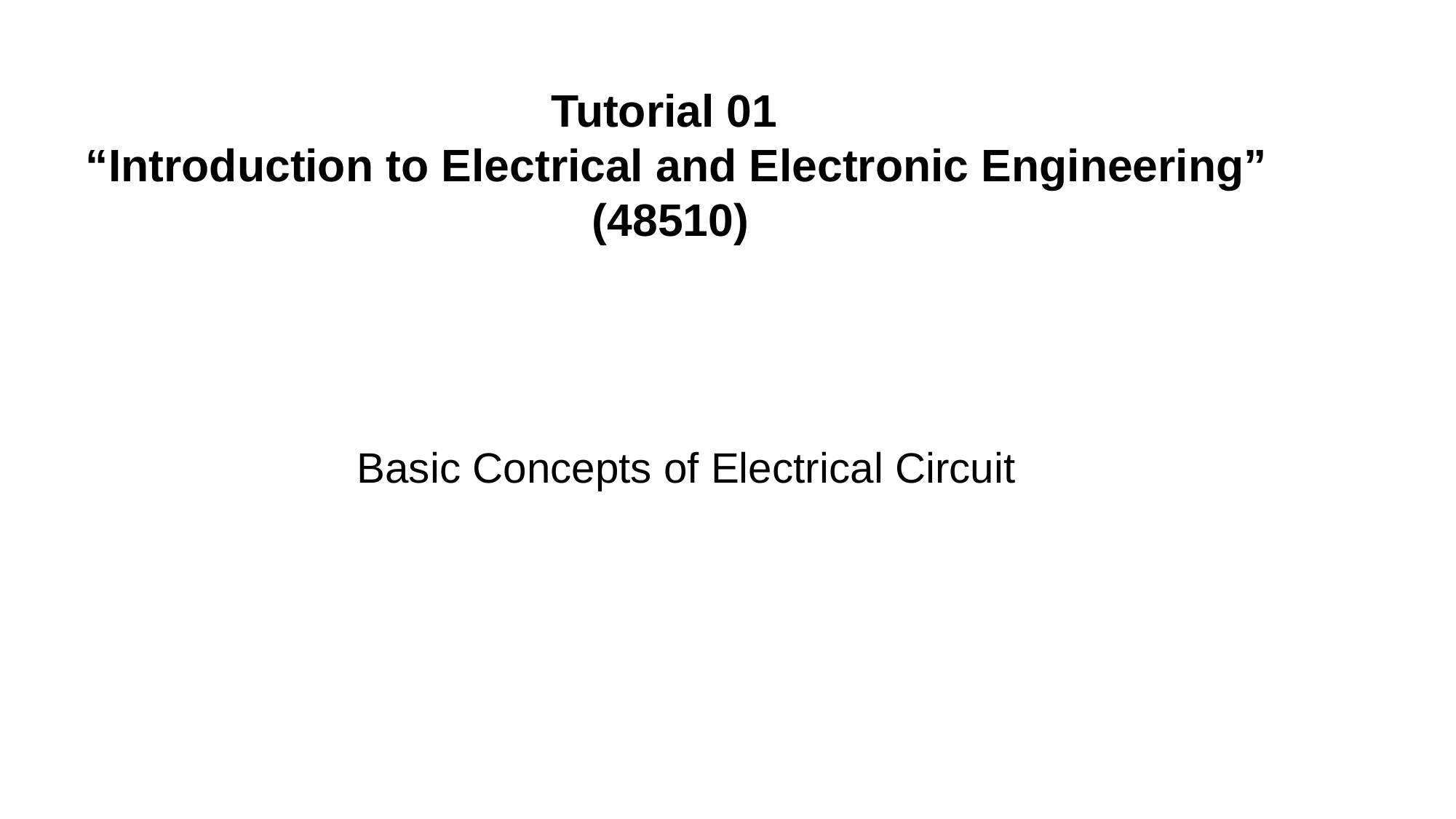

Tutorial 01
 “Introduction to Electrical and Electronic Engineering” (48510)
Basic Concepts of Electrical Circuit